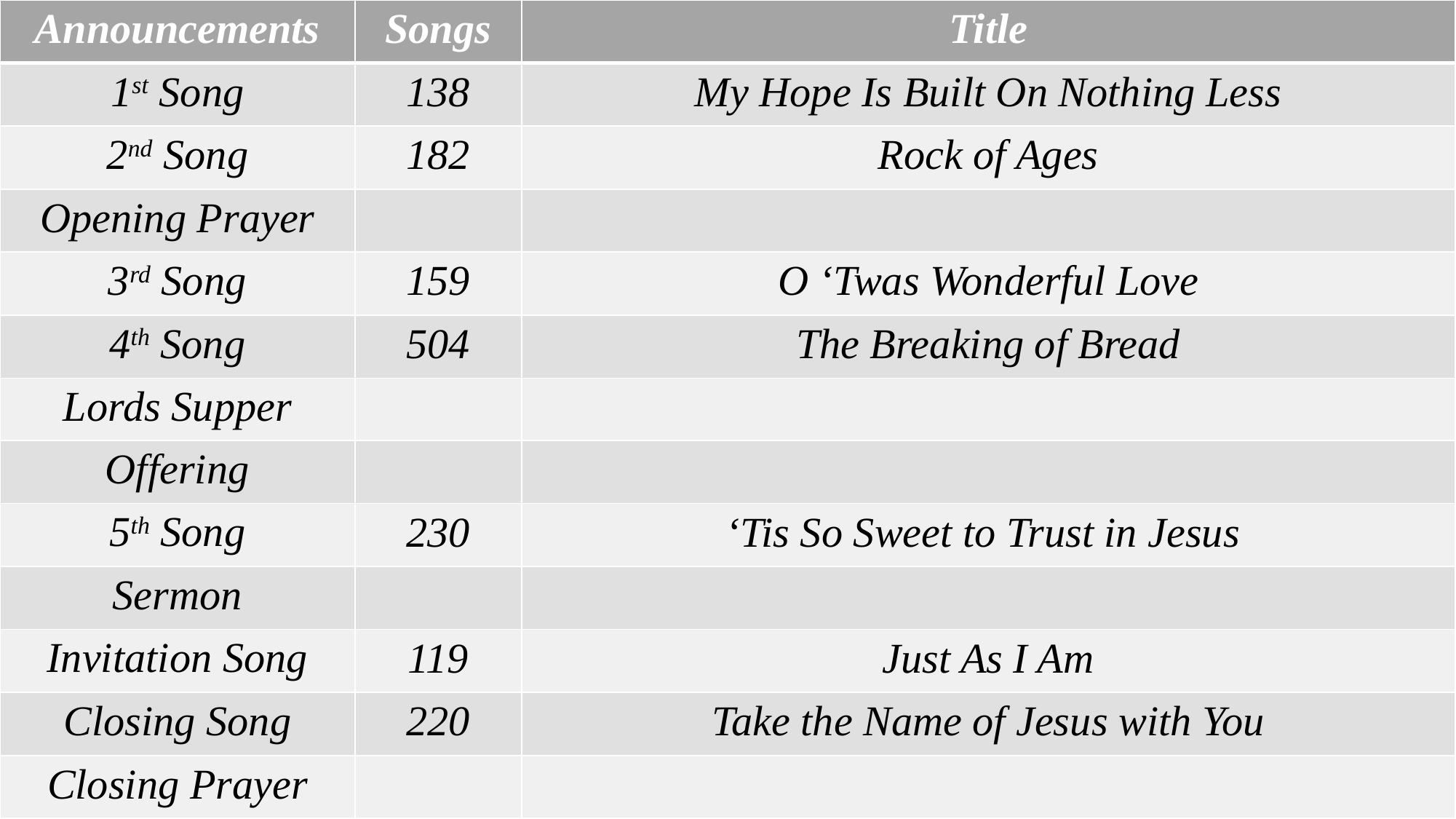

| Announcements | Songs | Title |
| --- | --- | --- |
| 1st Song | 138 | My Hope Is Built On Nothing Less |
| 2nd Song | 182 | Rock of Ages |
| Opening Prayer |  |  |
| 3rd Song | 159 | O ‘Twas Wonderful Love |
| 4th Song | 504 | The Breaking of Bread |
| Lords Supper |  |  |
| Offering |  |  |
| 5th Song | 230 | ‘Tis So Sweet to Trust in Jesus |
| Sermon |  |  |
| Invitation Song | 119 | Just As I Am |
| Closing Song | 220 | Take the Name of Jesus with You |
| Closing Prayer |  |  |